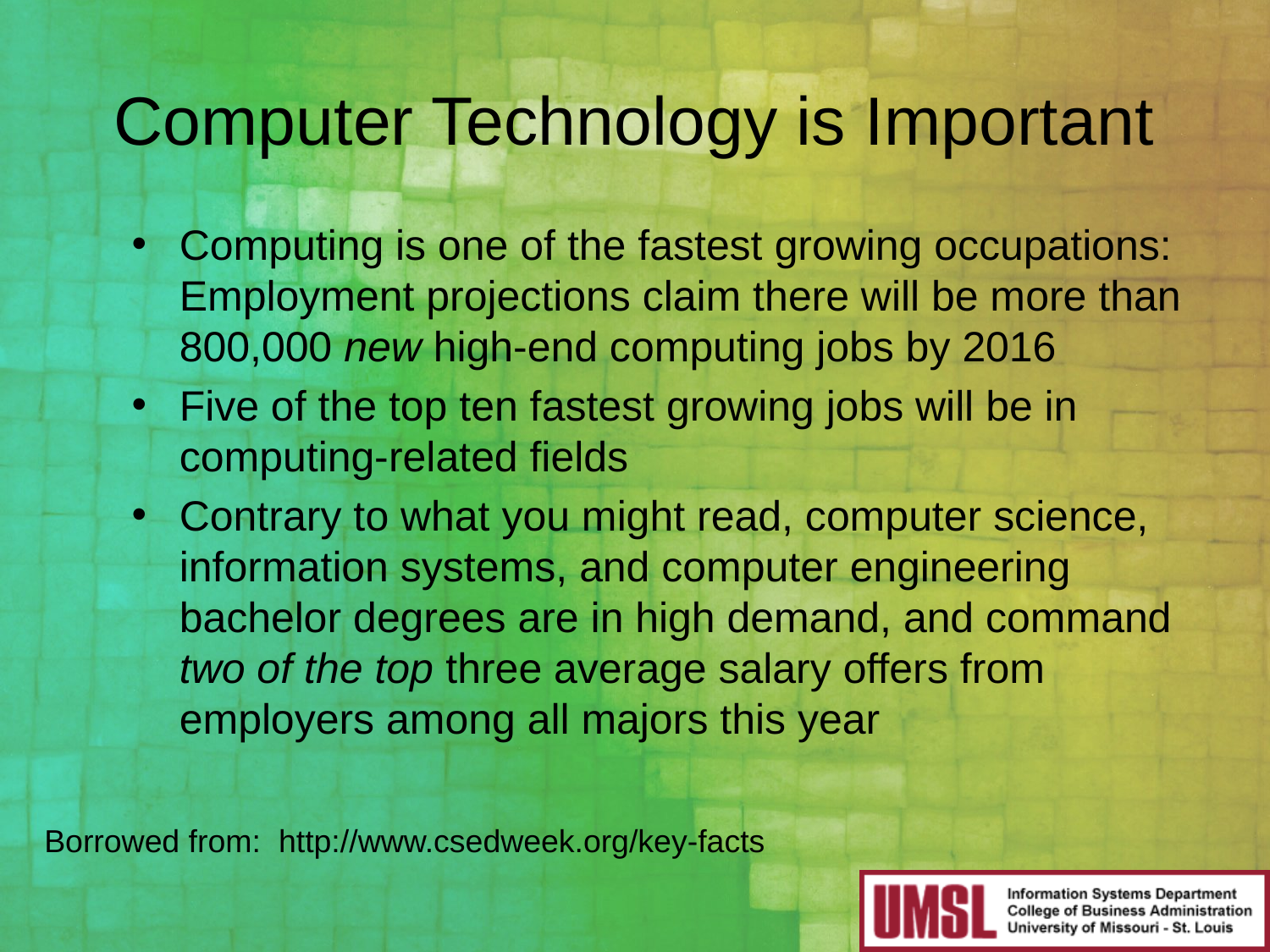

# Computer Technology is Important
Computing is one of the fastest growing occupations:  Employment projections claim there will be more than 800,000 new high-end computing jobs by 2016
Five of the top ten fastest growing jobs will be in computing-related fields
Contrary to what you might read, computer science, information systems, and computer engineering bachelor degrees are in high demand, and command two of the top three average salary offers from employers among all majors this year

Borrowed from:  http://www.csedweek.org/key-facts